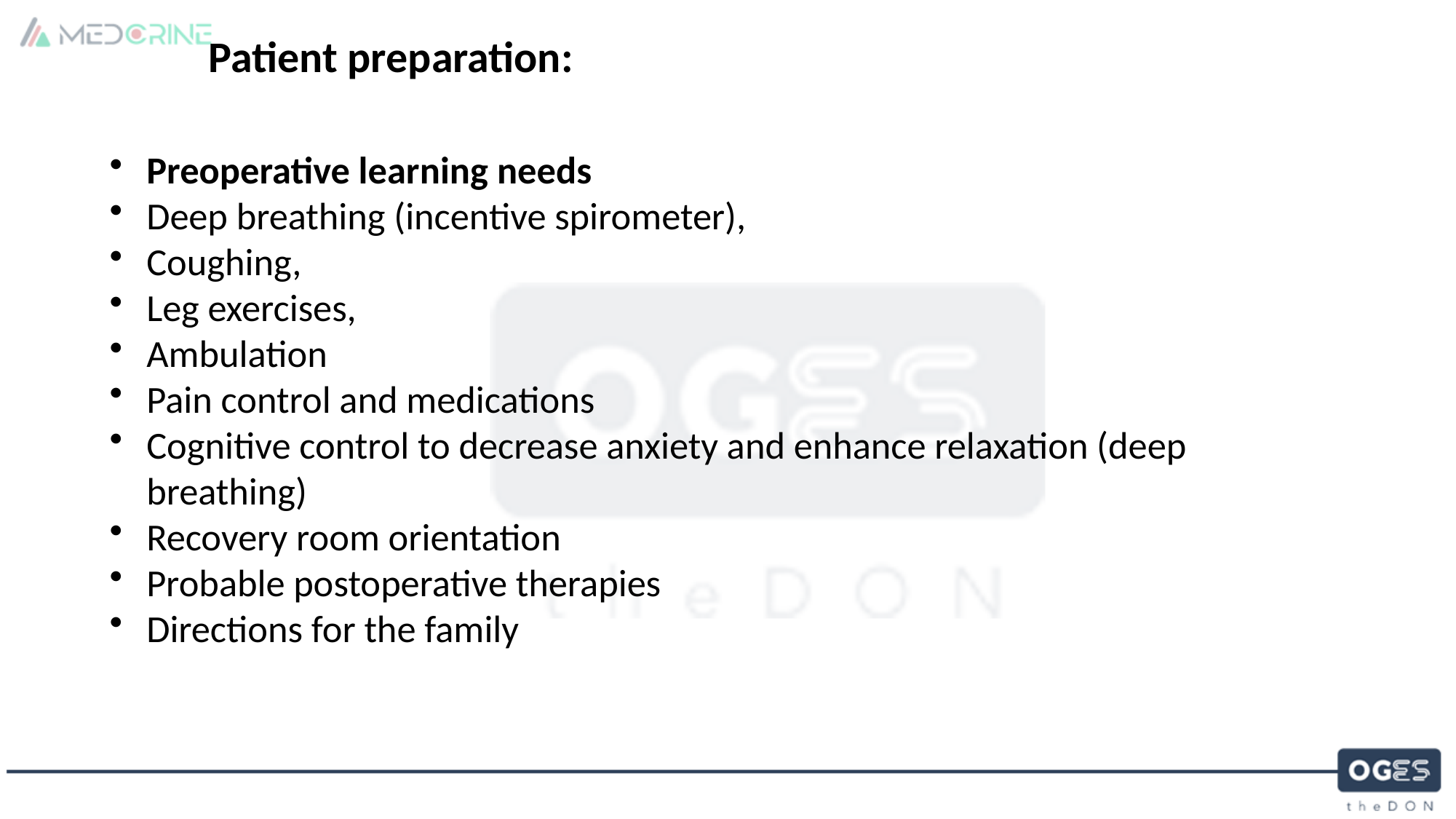

Patient preparation:
Preoperative learning needs
Deep breathing (incentive spirometer),
Coughing,
Leg exercises,
Ambulation
Pain control and medications
Cognitive control to decrease anxiety and enhance relaxation (deep breathing)
Recovery room orientation
Probable postoperative therapies
Directions for the family